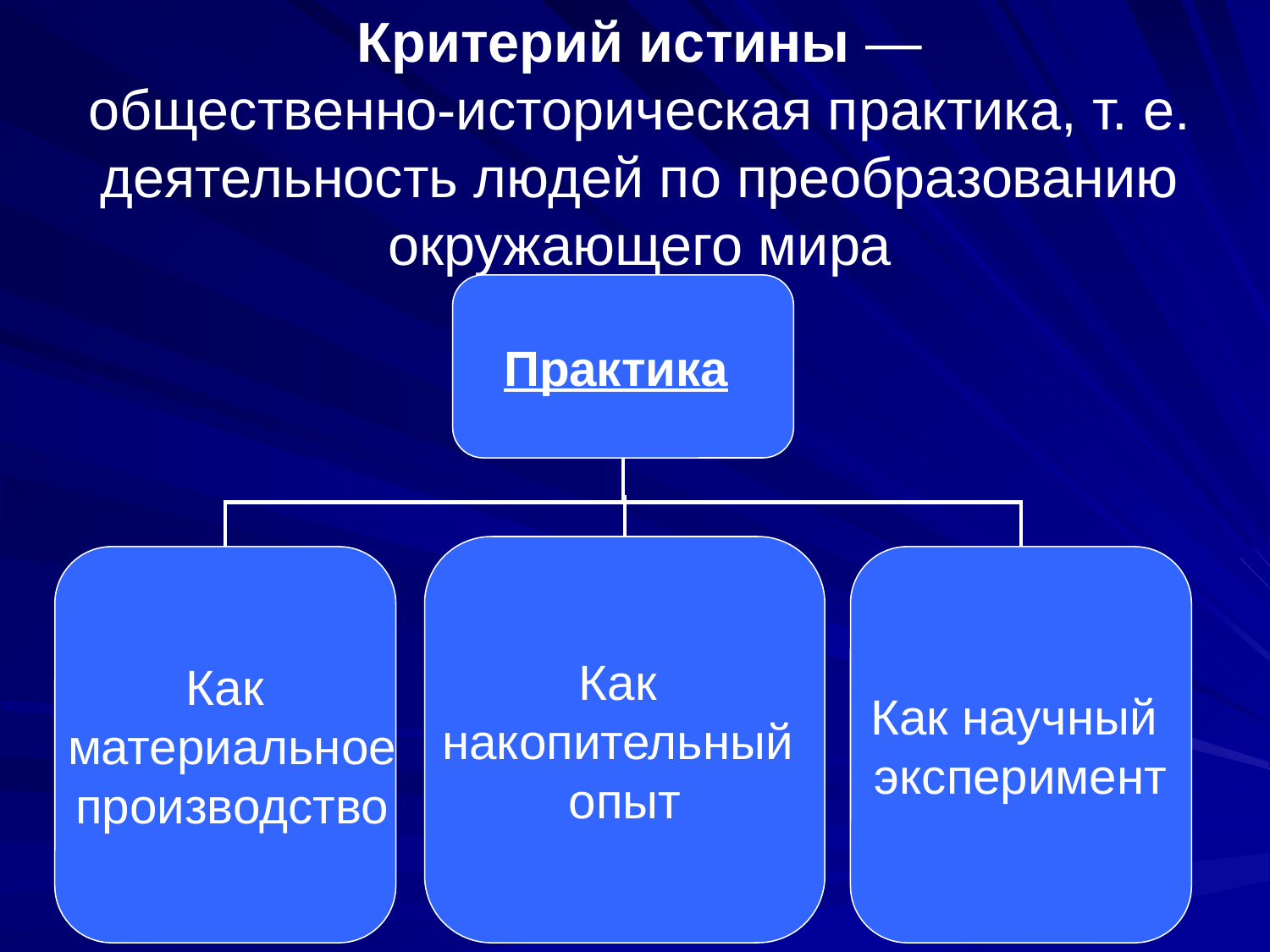

# Критерий истины — общественно-историческая практика, т. е. деятельность людей по преобразованию окружающего мира
Практика
Как
накопительный
опыт
Как
 материальное
 производство
Как научный
эксперимент